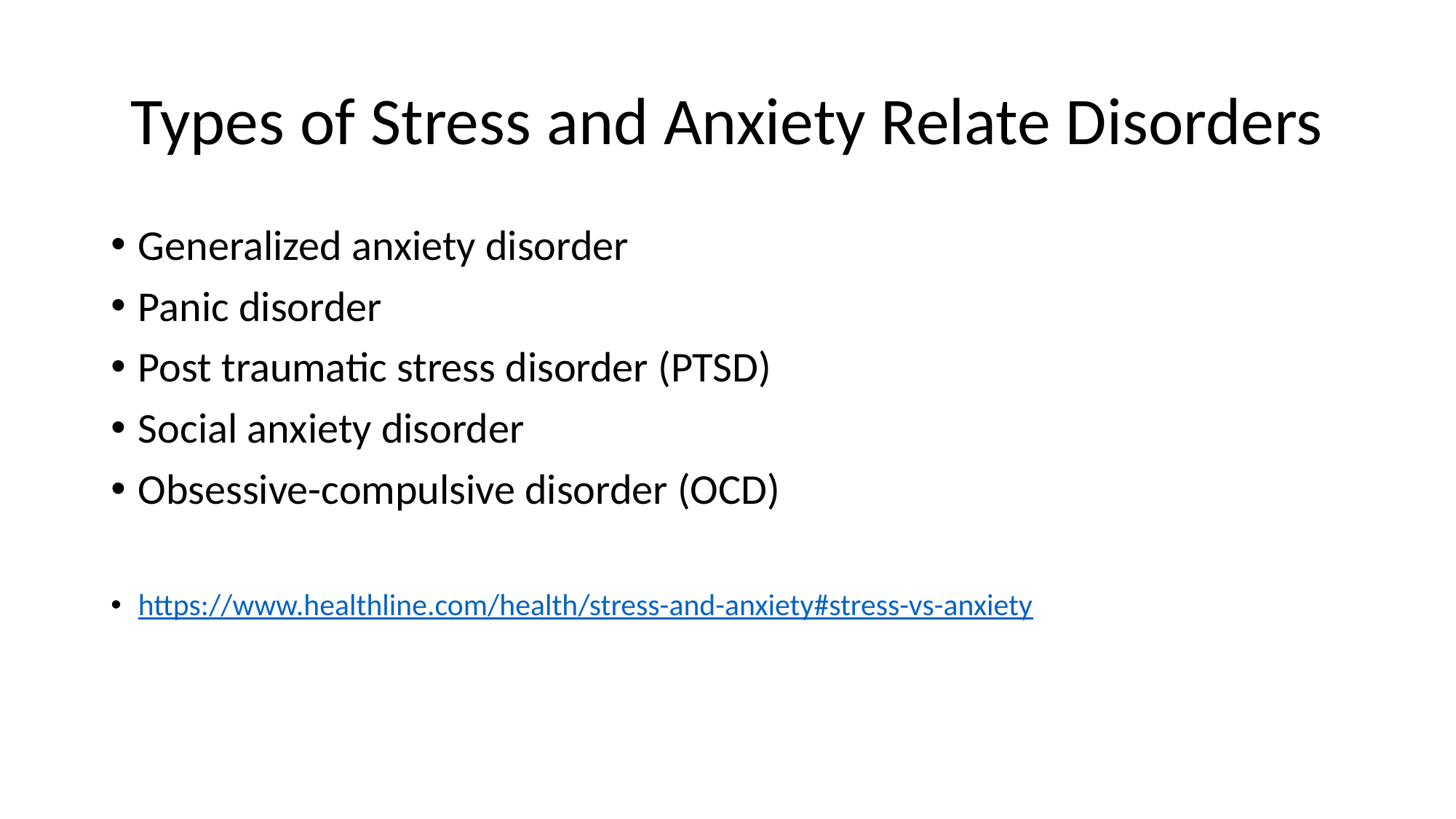

# Types of Stress and Anxiety Relate Disorders
Generalized anxiety disorder
Panic disorder
Post traumatic stress disorder (PTSD)
Social anxiety disorder
Obsessive-compulsive disorder (OCD)

https://www.healthline.com/health/stress-and-anxiety#stress-vs-anxiety